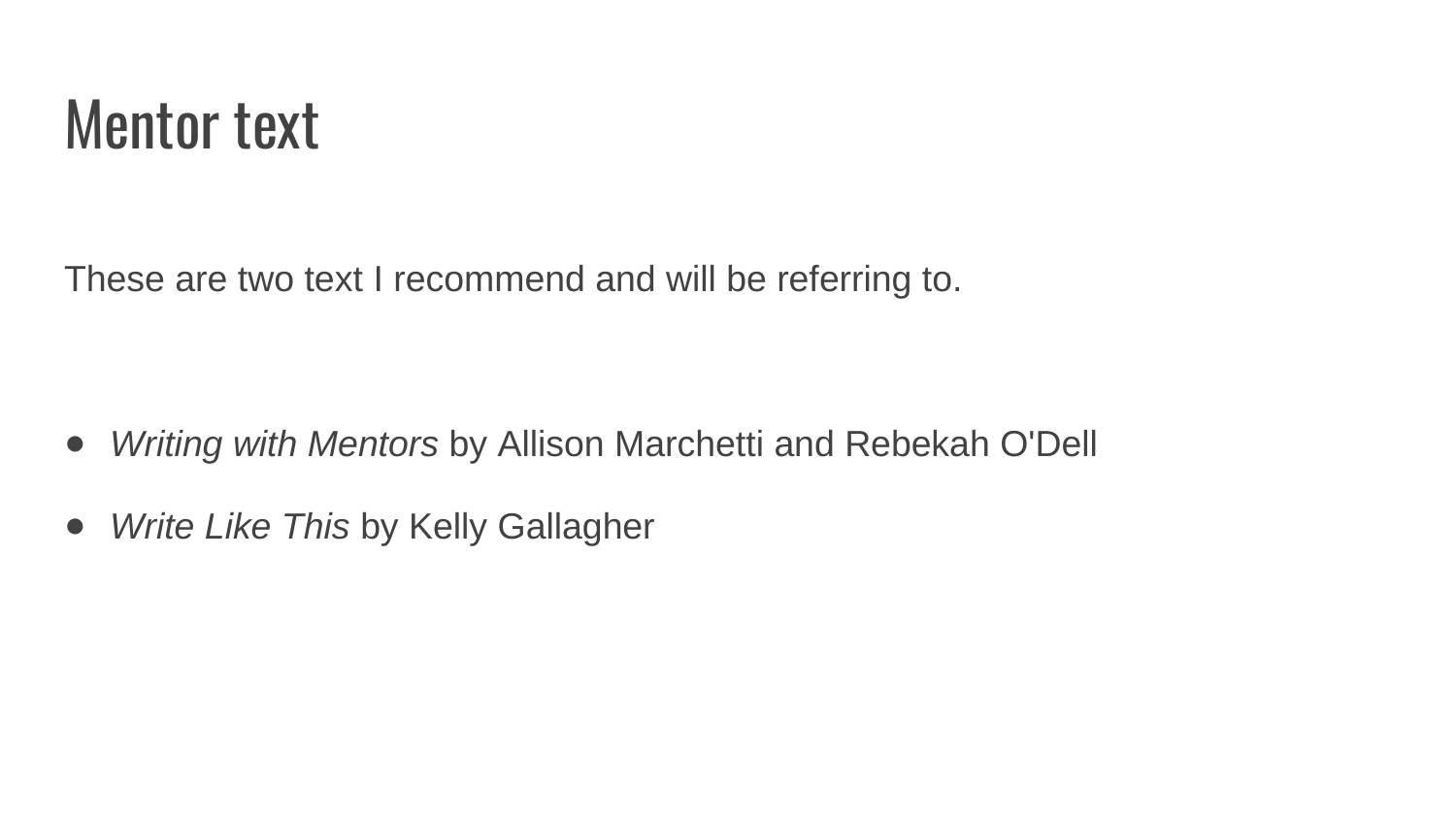

# Mentor text
These are two text I recommend and will be referring to.

Writing with Mentors by Allison Marchetti and Rebekah O'Dell
Write Like This by Kelly Gallagher